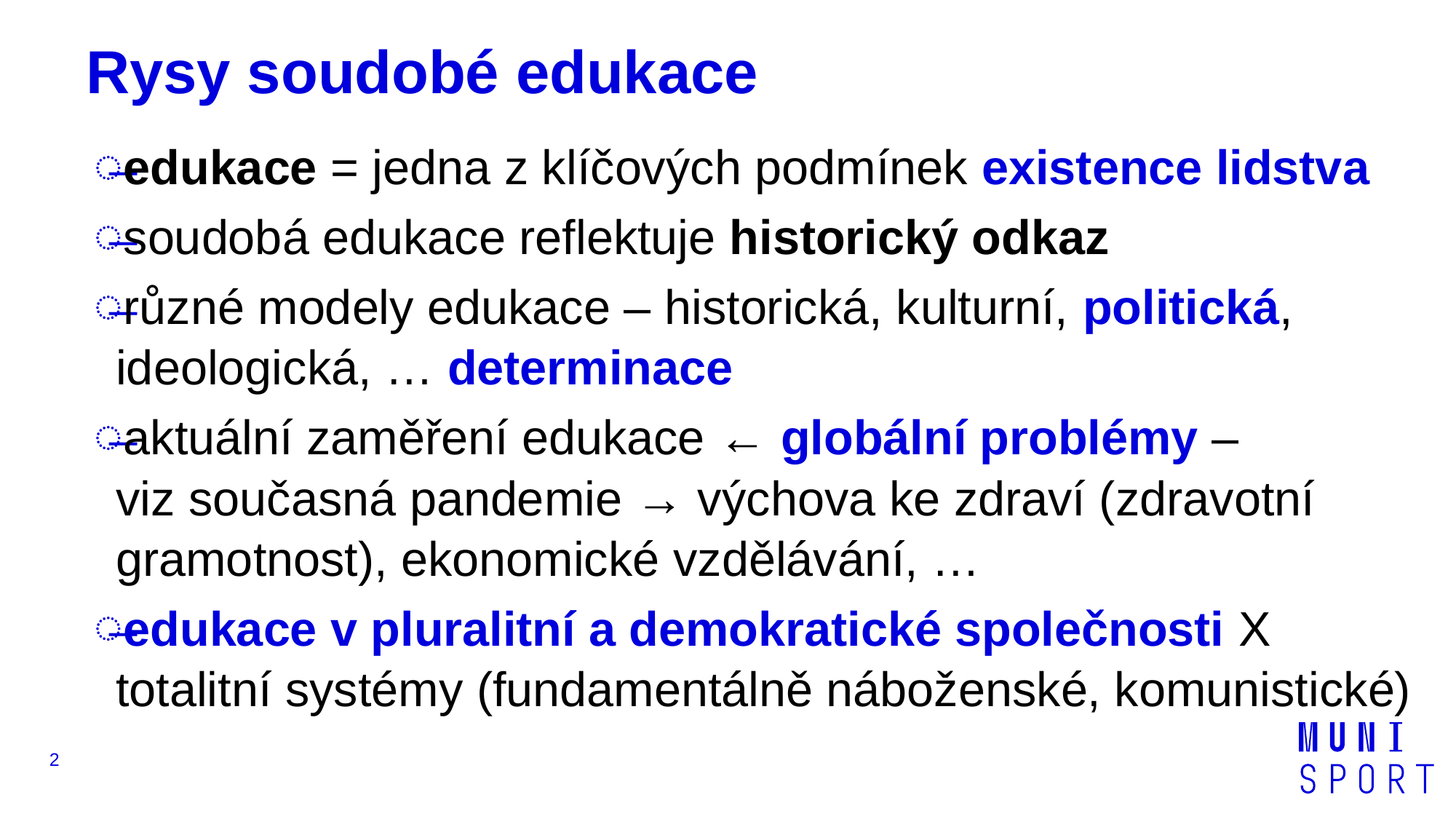

# Rysy soudobé edukace
edukace = jedna z klíčových podmínek existence lidstva
soudobá edukace reflektuje historický odkaz
různé modely edukace – historická, kulturní, politická, ideologická, … determinace
aktuální zaměření edukace ← globální problémy –
viz současná pandemie → výchova ke zdraví (zdravotní gramotnost), ekonomické vzdělávání, …
edukace v pluralitní a demokratické společnosti X totalitní systémy (fundamentálně náboženské, komunistické)
2